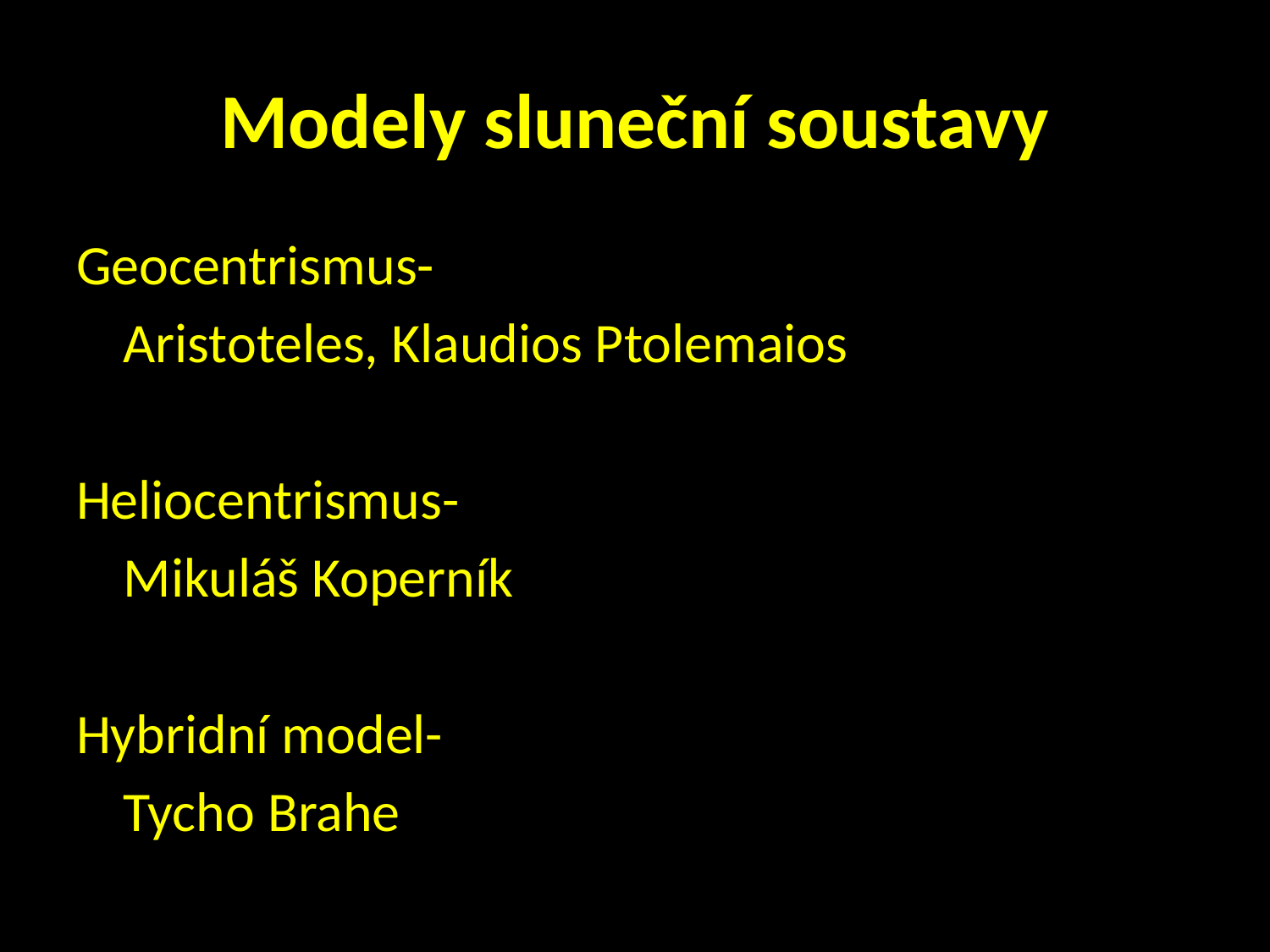

# Modely sluneční soustavy
Geocentrismus-
		Aristoteles, Klaudios Ptolemaios

Heliocentrismus-
		Mikuláš Koperník

Hybridní model-
		Tycho Brahe